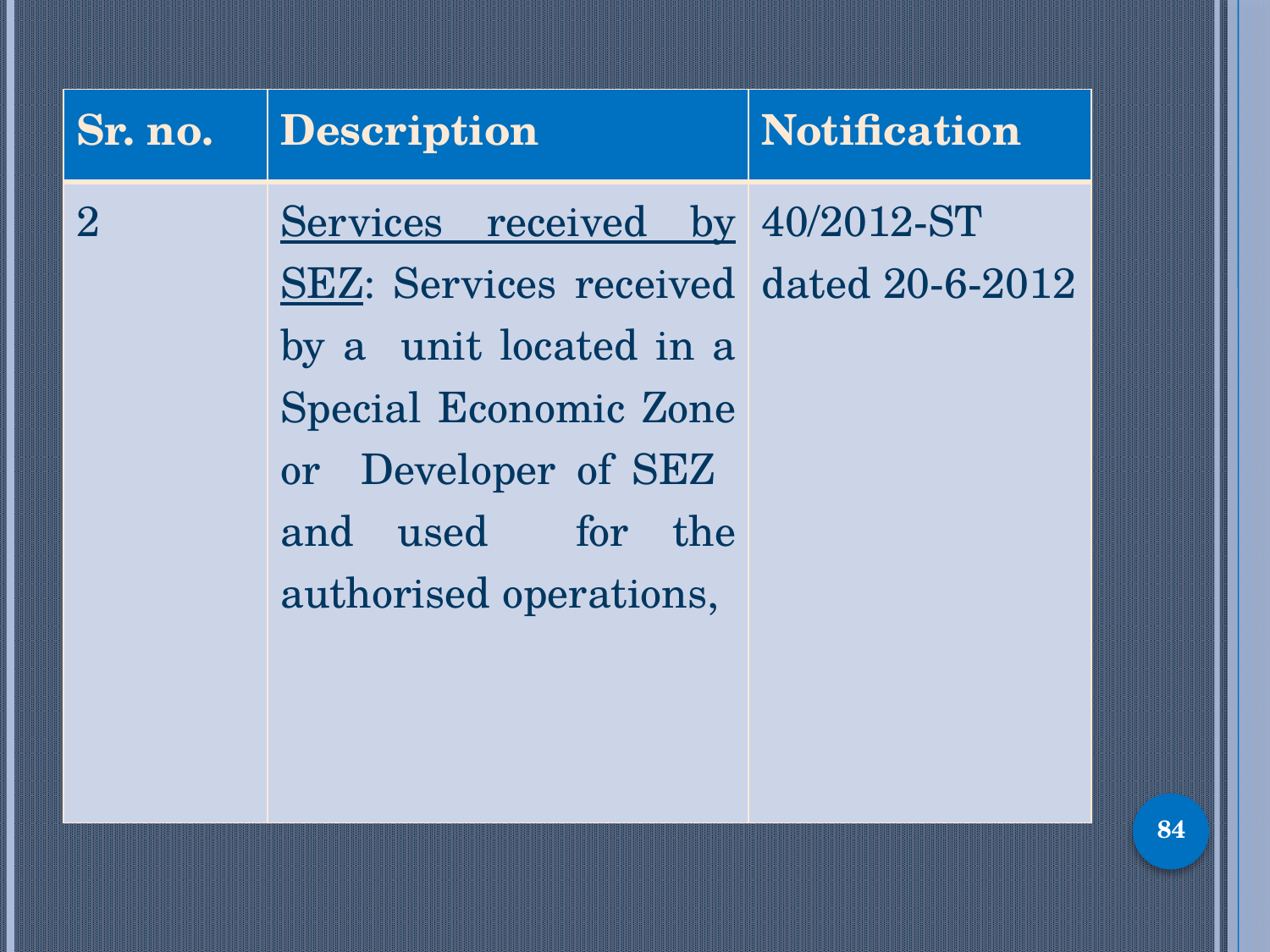

| Sr. no. | Description | Notification |
| --- | --- | --- |
| 2 | Services received by SEZ: Services received by a unit located in a Special Economic Zone or Developer of SEZ and used for the authorised operations, | 40/2012-ST dated 20-6-2012 |
84